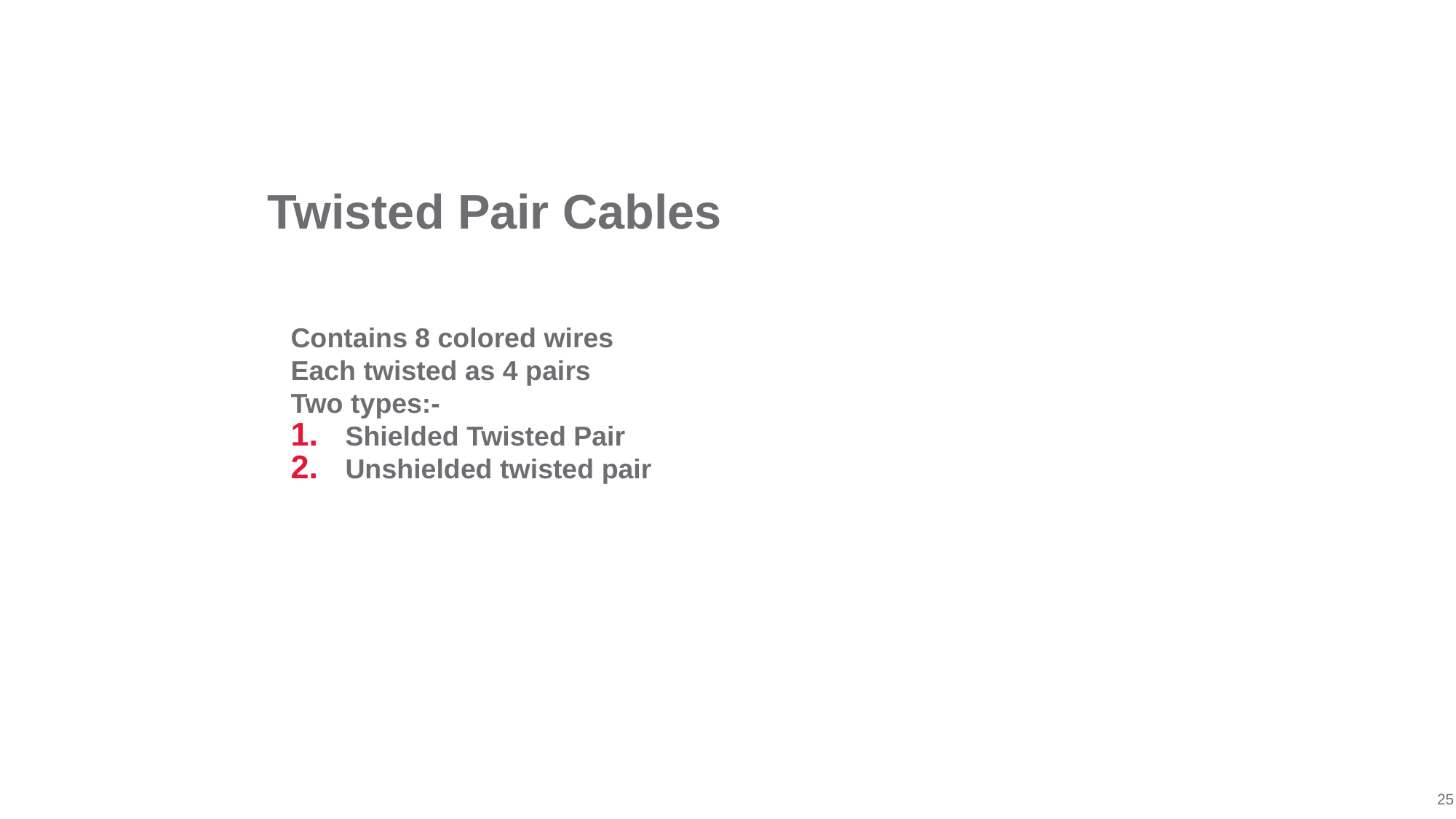

# Twisted Pair Cables
Contains 8 colored wires
Each twisted as 4 pairs
Two types:-
Shielded Twisted Pair
Unshielded twisted pair